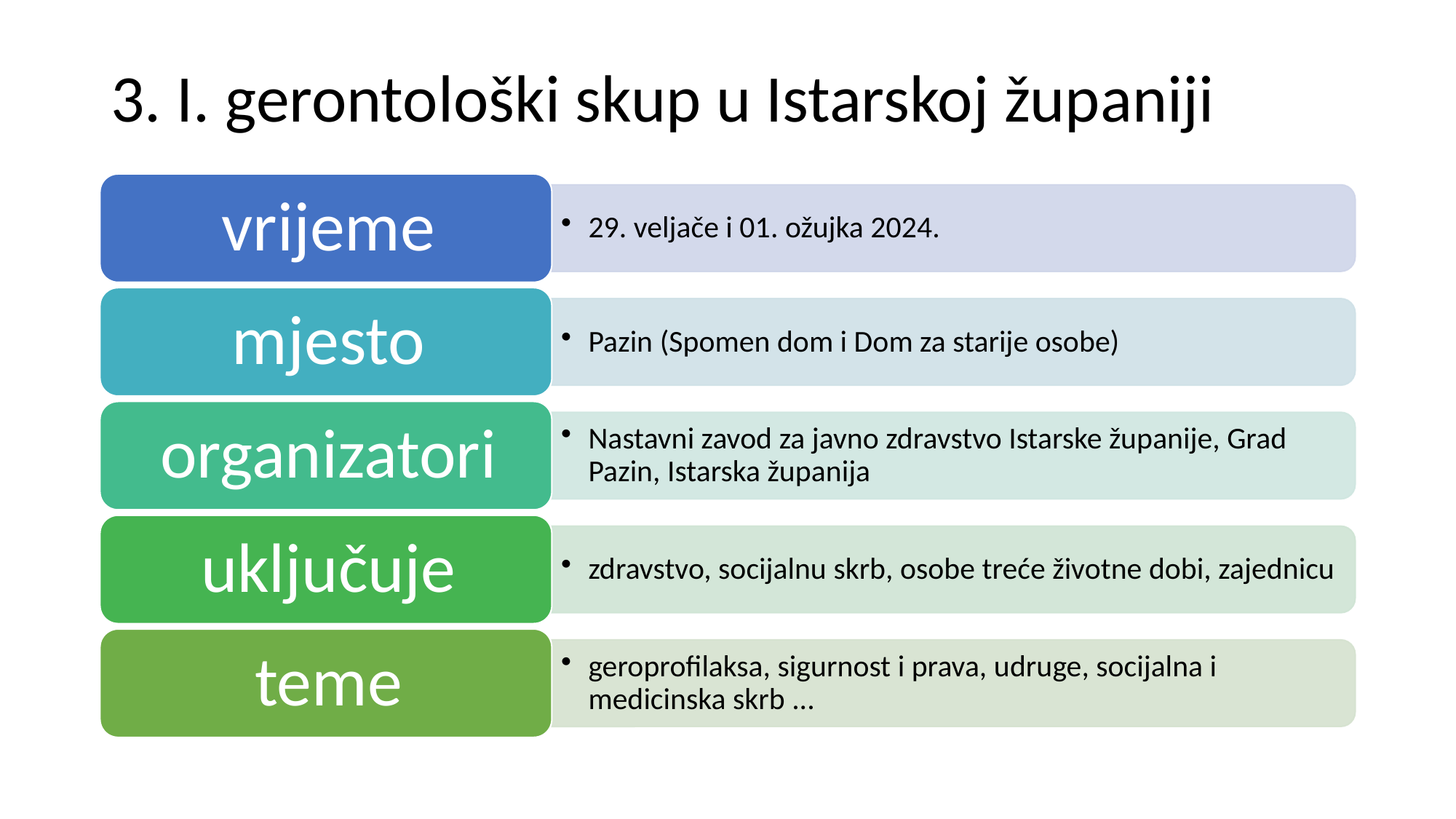

# 3. I. gerontološki skup u Istarskoj županiji
29. veljače i 01. ožujka 2024.
vrijeme
Pazin (Spomen dom i Dom za starije osobe)
mjesto
Nastavni zavod za javno zdravstvo Istarske županije, Grad Pazin, Istarska županija
organizatori
zdravstvo, socijalnu skrb, osobe treće životne dobi, zajednicu
uključuje
geroprofilaksa, sigurnost i prava, udruge, socijalna i medicinska skrb ...
teme